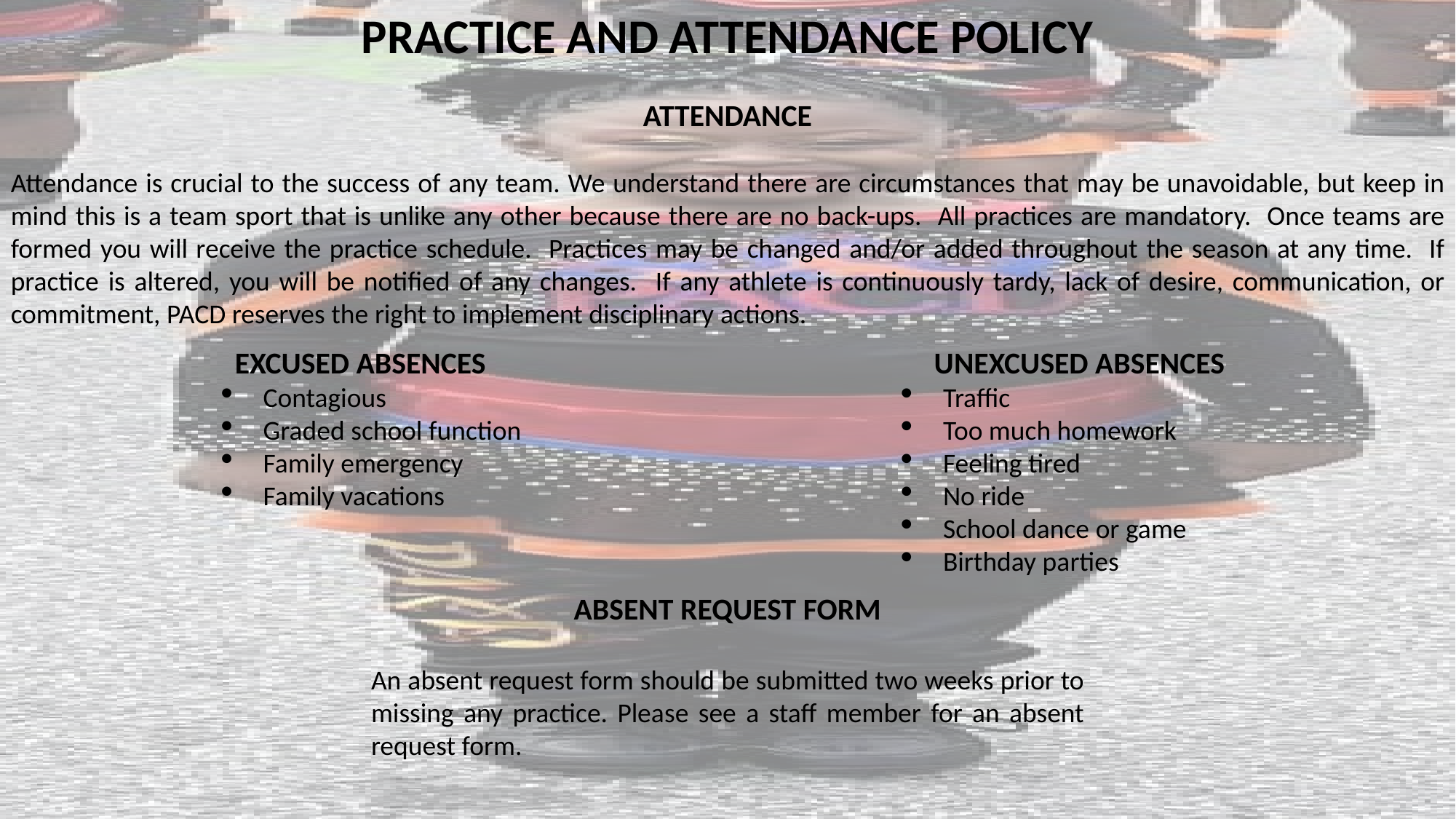

PRACTICE AND ATTENDANCE POLICY

ATTENDANCE

Attendance is crucial to the success of any team. We understand there are circumstances that may be unavoidable, but keep in mind this is a team sport that is unlike any other because there are no back-ups.  All practices are mandatory.  Once teams are formed you will receive the practice schedule.  Practices may be changed and/or added throughout the season at any time.  If practice is altered, you will be notified of any changes.  If any athlete is continuously tardy, lack of desire, communication, or commitment, PACD reserves the right to implement disciplinary actions.
EXCUSED ABSENCES
Contagious
Graded school function
Family emergency
Family vacations
UNEXCUSED ABSENCES
Traffic
Too much homework
Feeling tired
No ride
School dance or game
Birthday parties
ABSENT REQUEST FORM

An absent request form should be submitted two weeks prior to missing any practice. Please see a staff member for an absent request form.